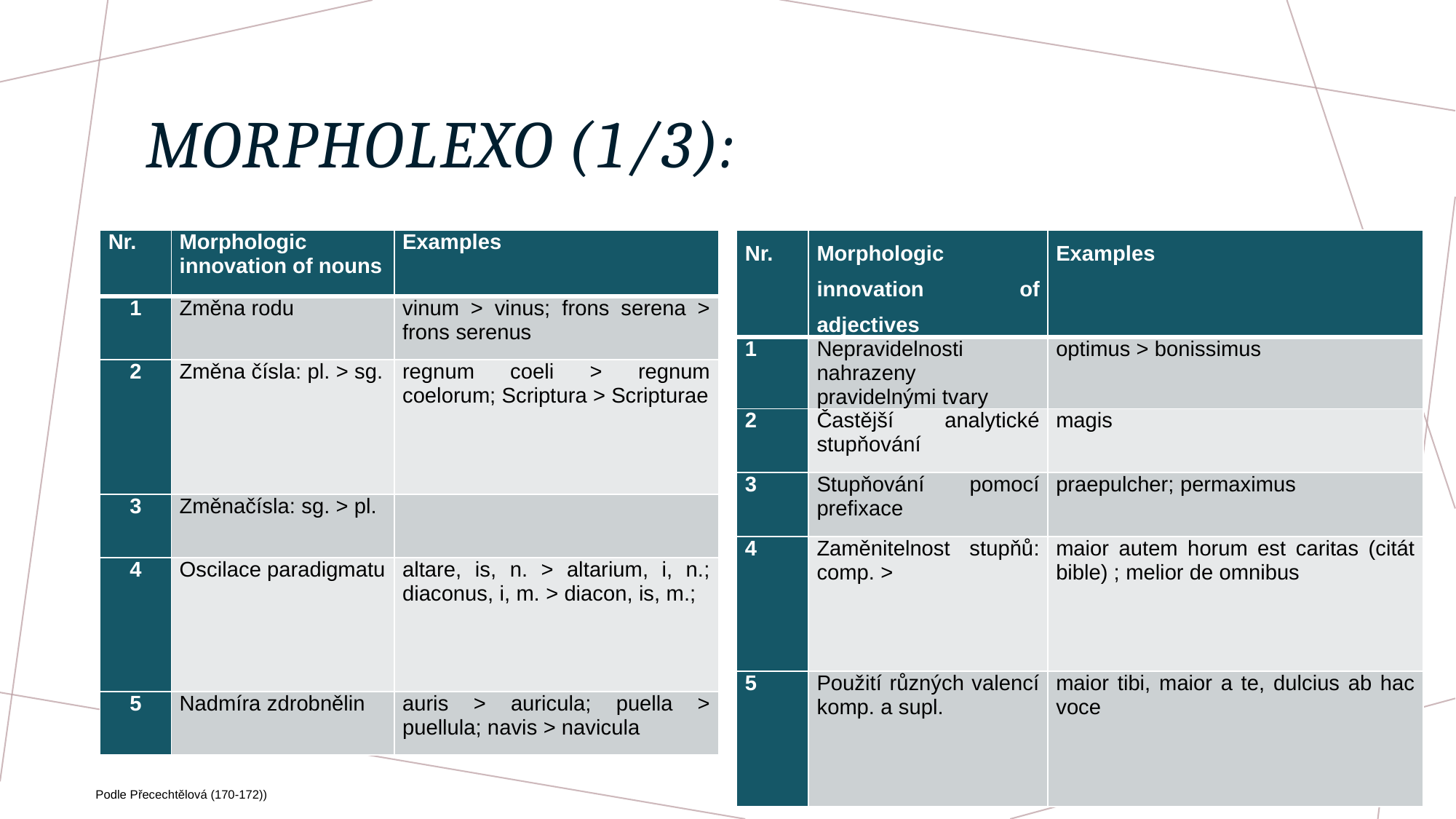

# Morpholexo (1/3):
| Nr. | Morphologic innovation of nouns | Examples |
| --- | --- | --- |
| 1 | Změna rodu | vinum > vinus; frons serena > frons serenus |
| 2 | Změna čísla: pl. > sg. | regnum coeli > regnum coelorum; Scriptura > Scripturae |
| 3 | Změnačísla: sg. > pl. |  |
| 4 | Oscilace paradigmatu | altare, is, n. > altarium, i, n.; diaconus, i, m. > diacon, is, m.; |
| 5 | Nadmíra zdrobnělin | auris > auricula; puella > puellula; navis > navicula |
| Nr. | Morphologic innovation of adjectives | Examples |
| --- | --- | --- |
| 1 | Nepravidelnosti nahrazeny pravidelnými tvary | optimus > bonissimus |
| 2 | Častější analytické stupňování | magis |
| 3 | Stupňování pomocí prefixace | praepulcher; permaximus |
| 4 | Zaměnitelnost stupňů: comp. > | maior autem horum est caritas (citát bible) ; melior de omnibus |
| 5 | Použití různých valencí komp. a supl. | maior tibi, maior a te, dulcius ab hac voce |
Podle Přecechtělová (170-172))